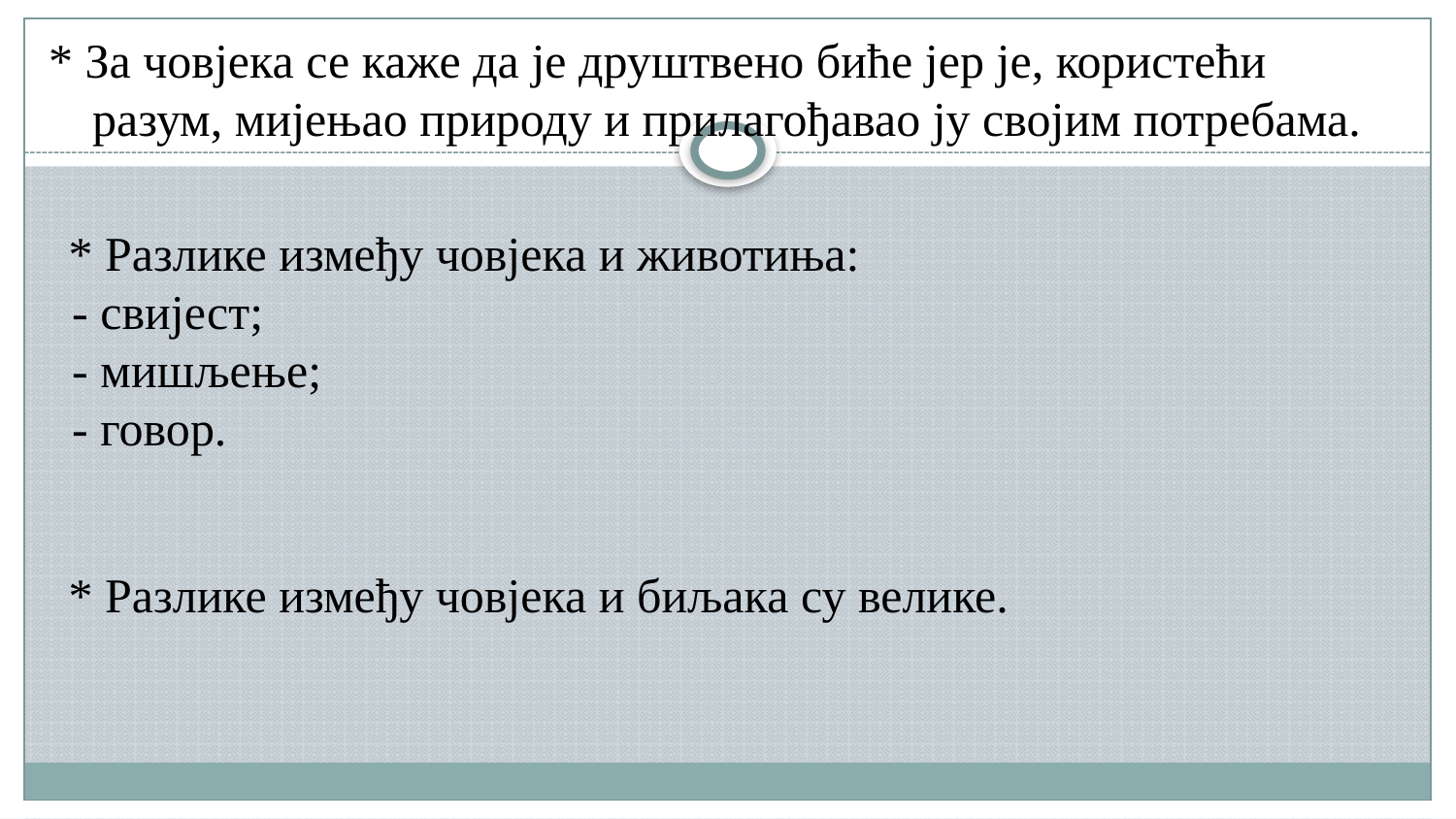

* За човјека се каже да је друштвено биће јер је, користећи разум, мијењао природу и прилагођавао ју својим потребама.
 * Разлике између човјека и животиња:
 - свијест;
 - мишљење;
 - говор.
 * Разлике између човјека и биљака су велике.